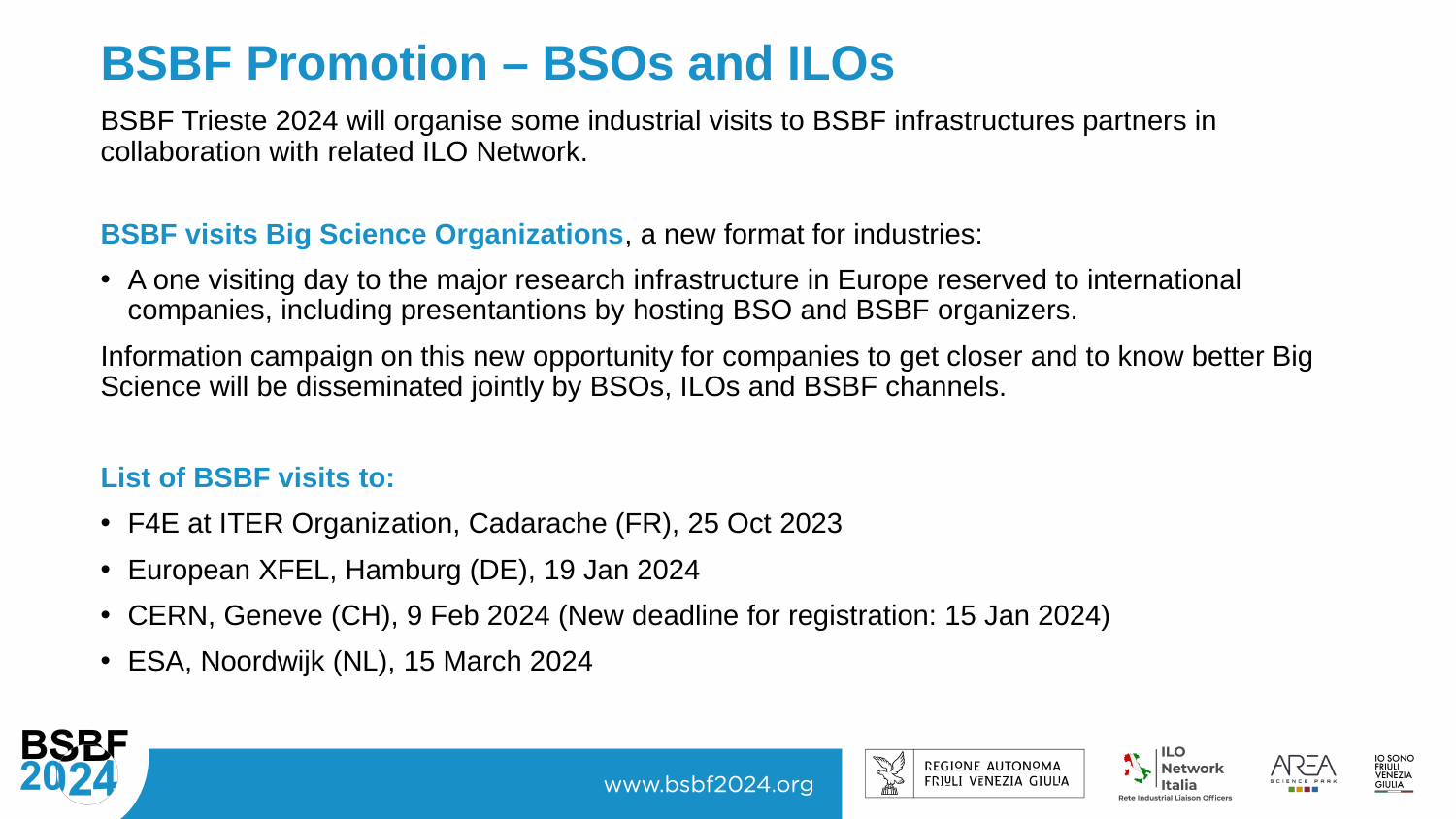

BSBF Promotion – BSOs and ILOs
BSBF Trieste 2024 will organise some industrial visits to BSBF infrastructures partners in collaboration with related ILO Network.

BSBF visits Big Science Organizations, a new format for industries:
A one visiting day to the major research infrastructure in Europe reserved to international companies, including presentantions by hosting BSO and BSBF organizers.
Information campaign on this new opportunity for companies to get closer and to know better Big Science will be disseminated jointly by BSOs, ILOs and BSBF channels.

List of BSBF visits to:
F4E at ITER Organization, Cadarache (FR), 25 Oct 2023
European XFEL, Hamburg (DE), 19 Jan 2024
CERN, Geneve (CH), 9 Feb 2024 (New deadline for registration: 15 Jan 2024)
ESA, Noordwijk (NL), 15 March 2024